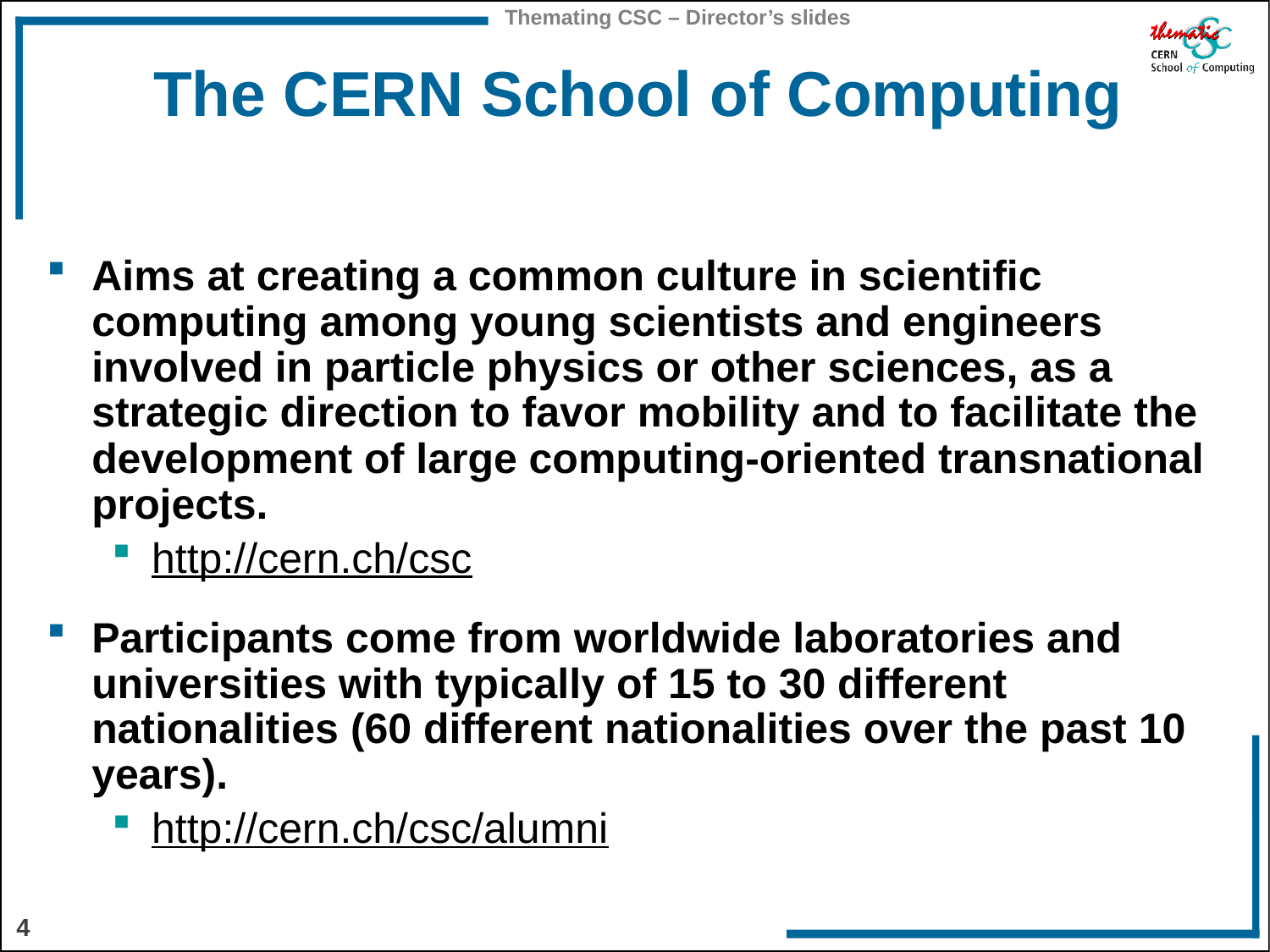

# The CERN School of Computing
Aims at creating a common culture in scientific computing among young scientists and engineers involved in particle physics or other sciences, as a strategic direction to favor mobility and to facilitate the development of large computing-oriented transnational projects.
http://cern.ch/csc
Participants come from worldwide laboratories and universities with typically of 15 to 30 different nationalities (60 different nationalities over the past 10 years).
http://cern.ch/csc/alumni